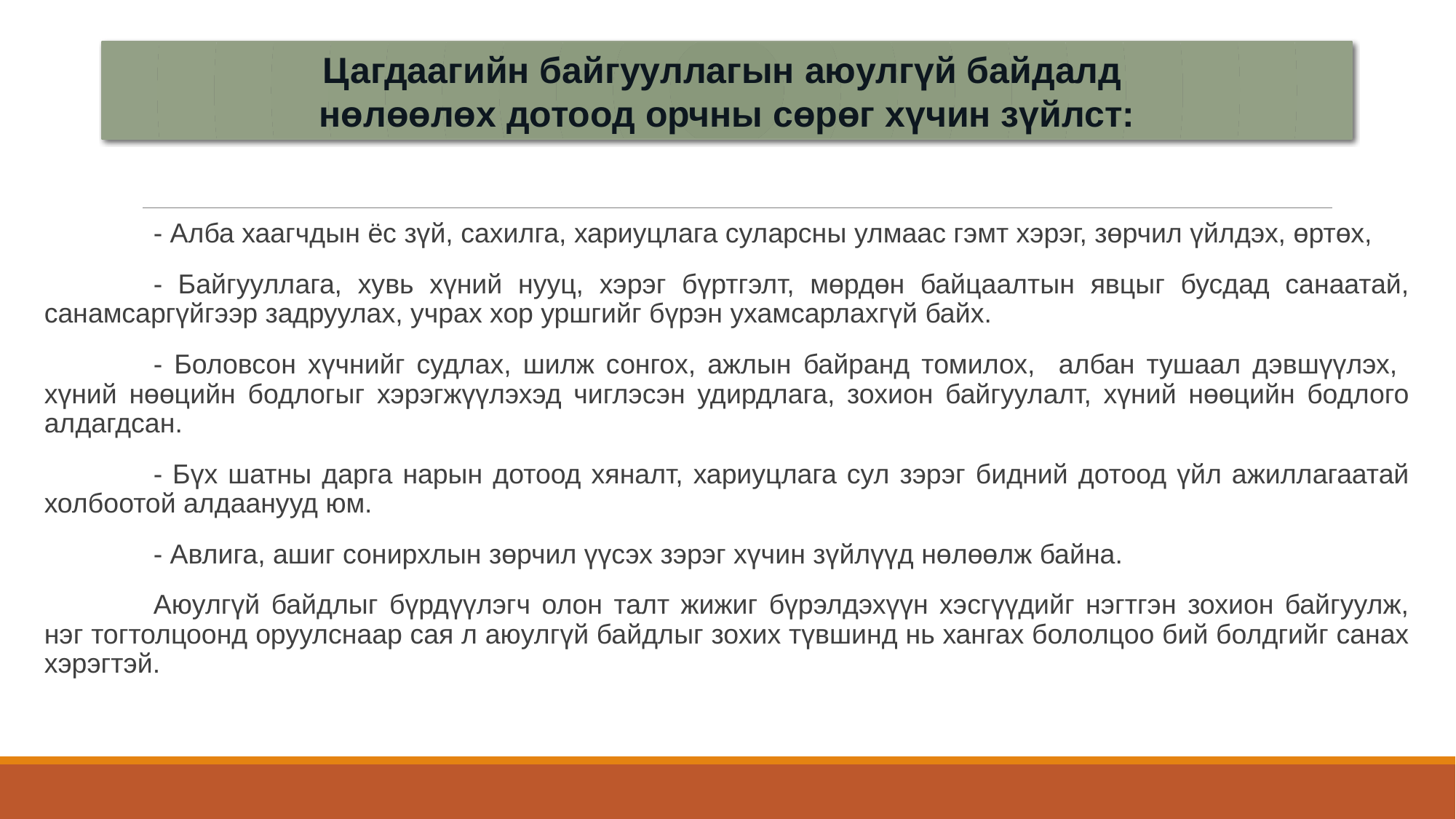

Цагдаагийн байгууллагын аюулгүй байдалд
нөлөөлөх дотоод орчны сөрөг хүчин зүйлст:
	- Алба хаагчдын ёс зүй, сахилга, хариуцлага суларсны улмаас гэмт хэрэг, зөрчил үйлдэх, өртөх,
	- Байгууллага, хувь хүний нууц, хэрэг бүртгэлт, мөрдөн байцаалтын явцыг бусдад санаатай, санамсаргүйгээр задруулах, учрах хор уршгийг бүрэн ухамсарлахгүй байх.
	- Боловсон хүчнийг судлах, шилж сонгох, ажлын байранд томилох,  албан тушаал дэвшүүлэх,  хүний нөөцийн бодлогыг хэрэгжүүлэхэд чиглэсэн удирдлага, зохион байгуулалт, хүний нөөцийн бодлого алдагдсан.
	- Бүх шатны дарга нарын дотоод хяналт, хариуцлага сул зэрэг бидний дотоод үйл ажиллагаатай холбоотой алдаанууд юм.
	- Авлига, ашиг сонирхлын зөрчил үүсэх зэрэг хүчин зүйлүүд нөлөөлж байна.
	Аюулгүй байдлыг бүрдүүлэгч олон талт жижиг бүрэлдэхүүн хэсгүүдийг нэгтгэн зохион байгуулж, нэг тогтолцоонд оруулснаар сая л аюулгүй байдлыг зохих түвшинд нь хангах бололцоо бий болдгийг санах хэрэгтэй.